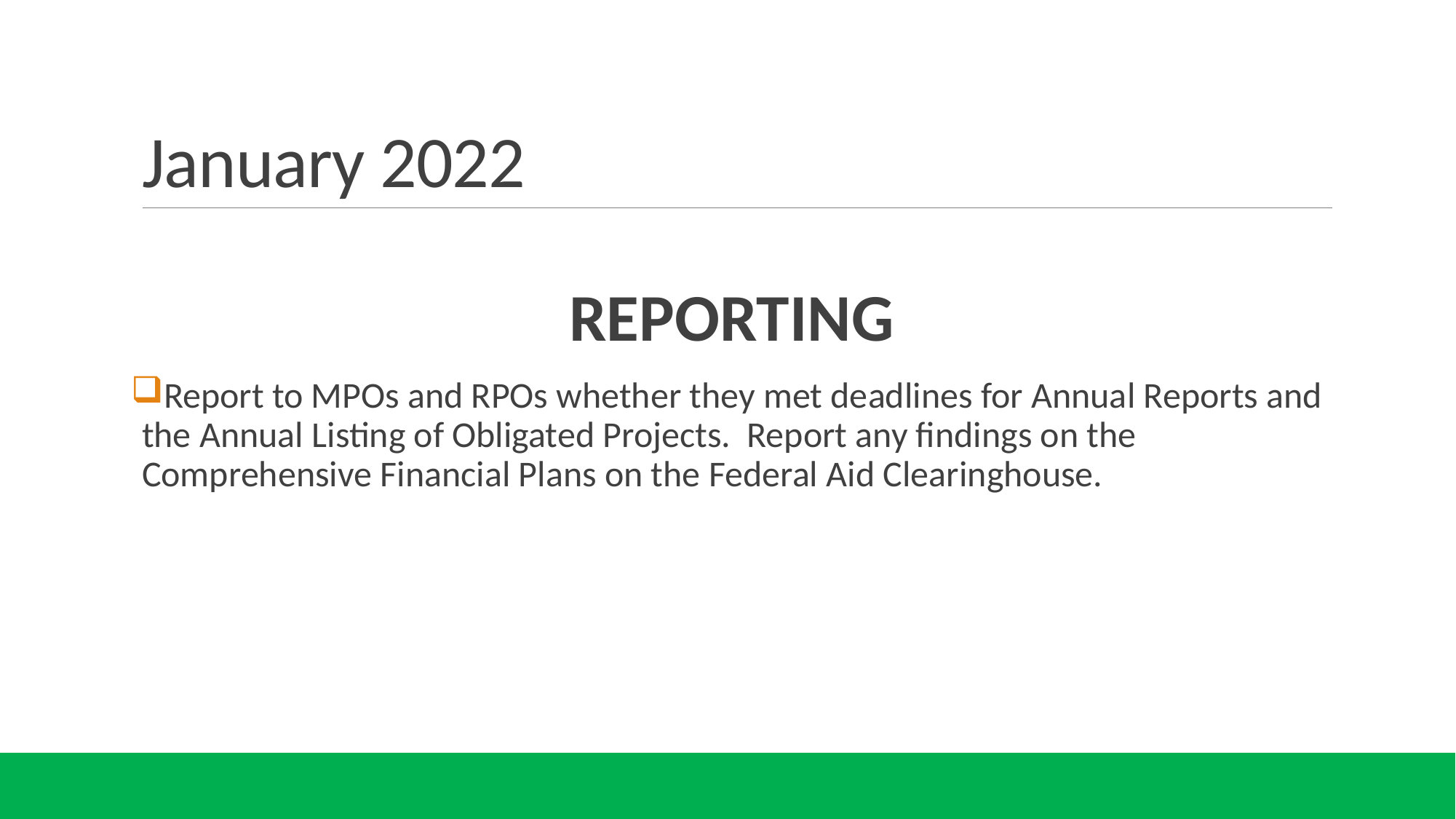

# January 2022

REPORTING
Report to MPOs and RPOs whether they met deadlines for Annual Reports and the Annual Listing of Obligated Projects.  Report any findings on the Comprehensive Financial Plans on the Federal Aid Clearinghouse.